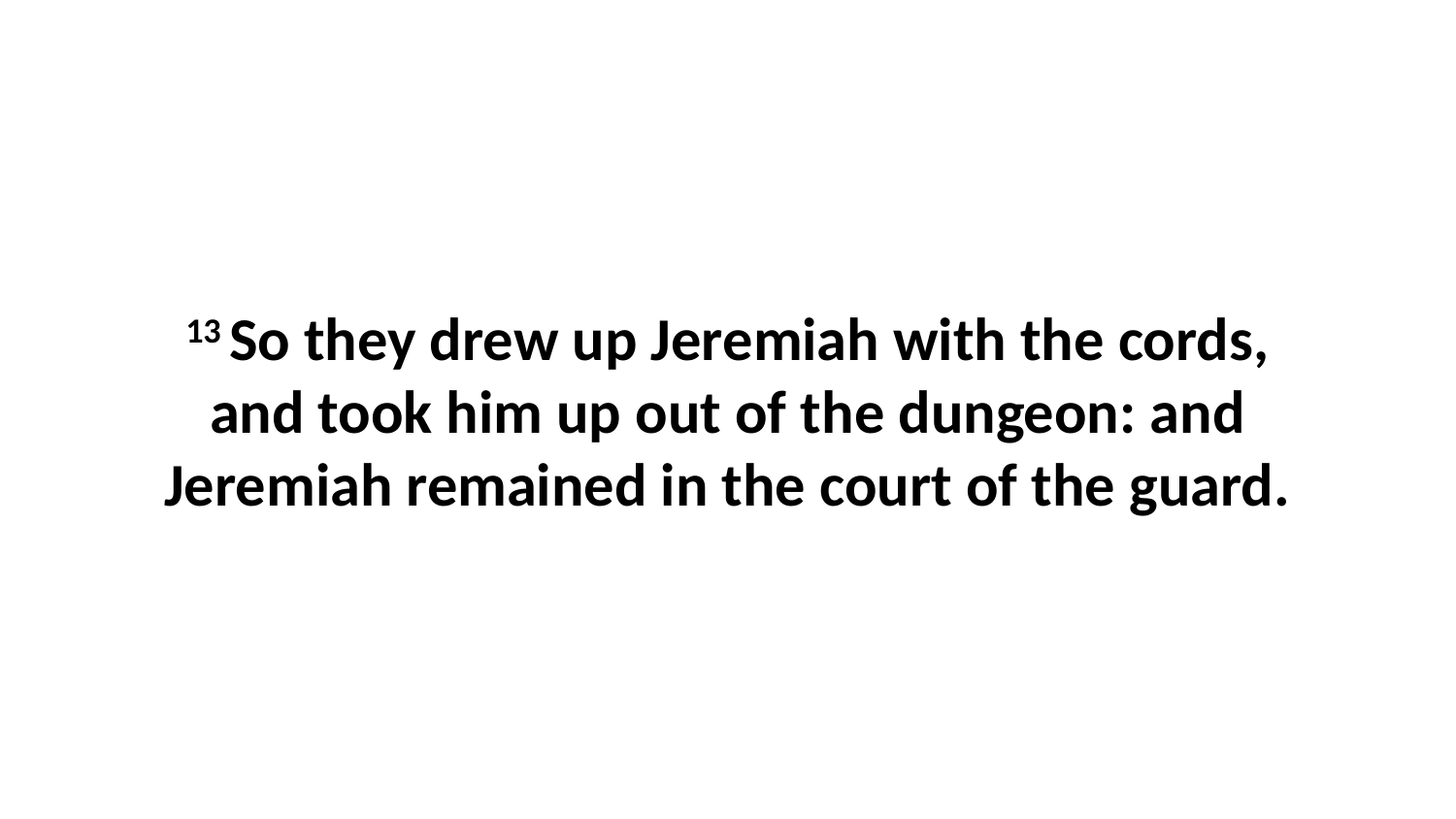

13 So they drew up Jeremiah with the cords, and took him up out of the dungeon: and Jeremiah remained in the court of the guard.